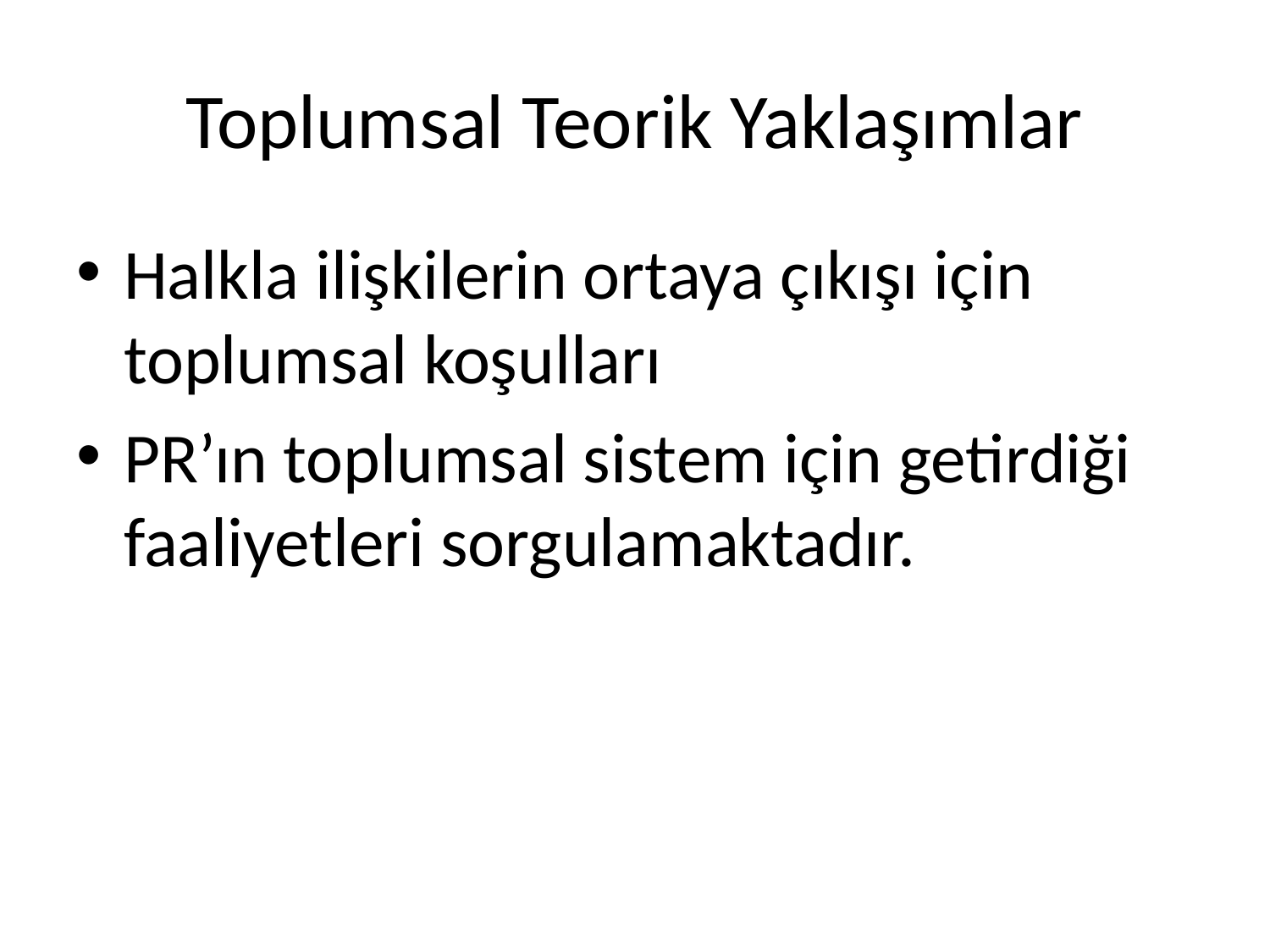

# Toplumsal Teorik Yaklaşımlar
Halkla ilişkilerin ortaya çıkışı için toplumsal koşulları
PR’ın toplumsal sistem için getirdiği faaliyetleri sorgulamaktadır.